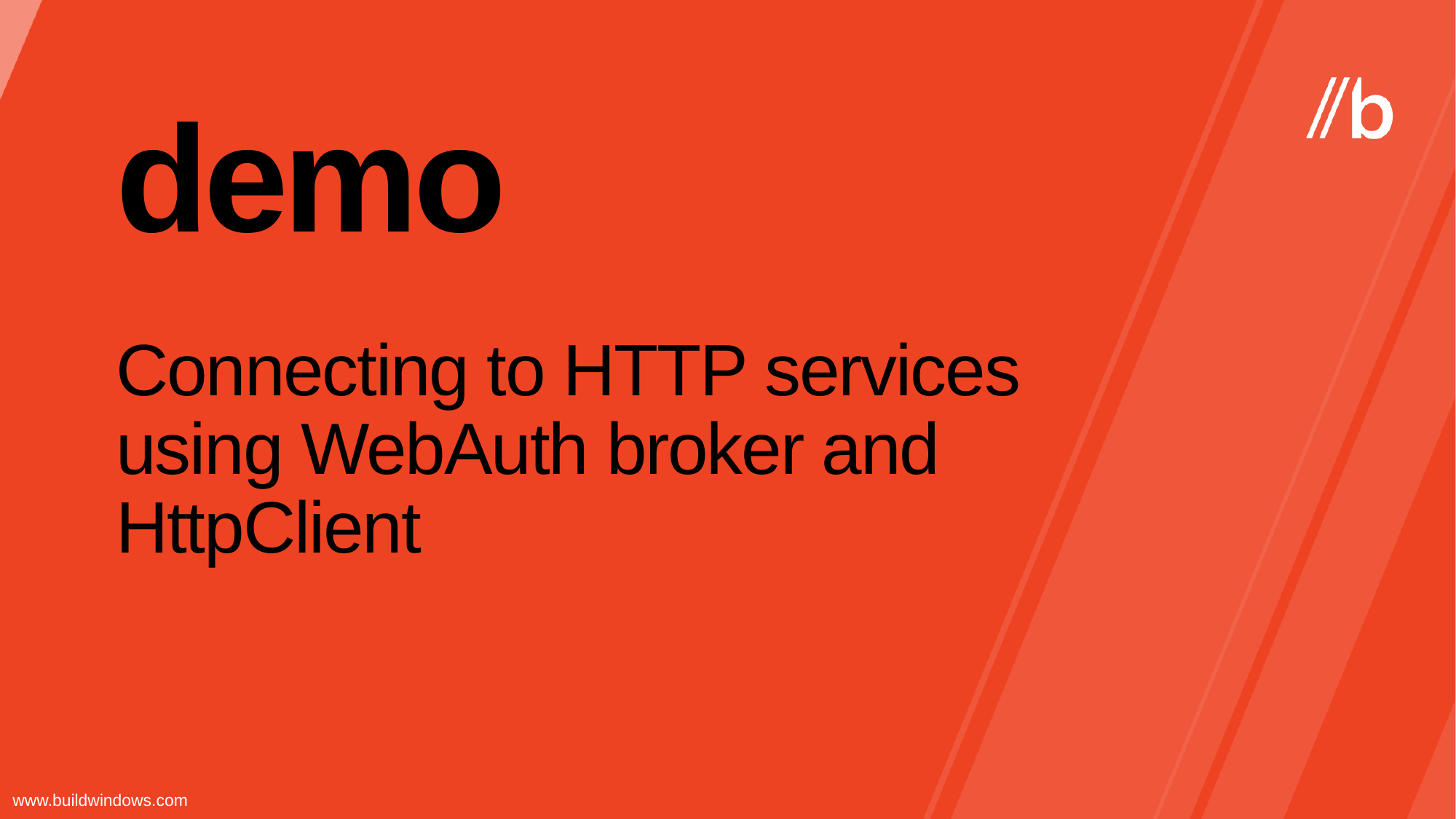

demo
# Connecting to HTTP services using WebAuth broker and HttpClient